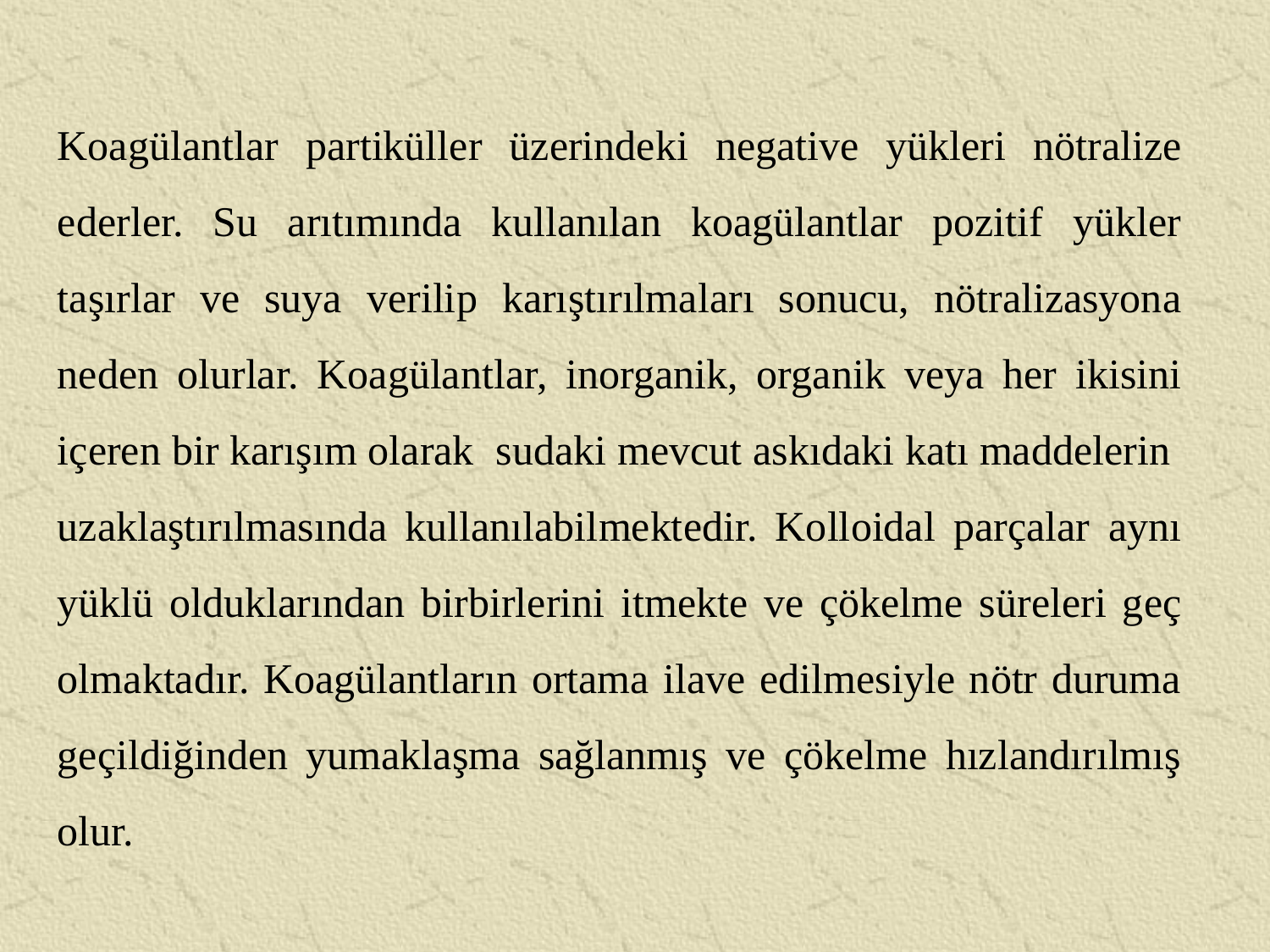

Koagülantlar partiküller üzerindeki negative yükleri nötralize ederler. Su arıtımında kullanılan koagülantlar pozitif yükler taşırlar ve suya verilip karıştırılmaları sonucu, nötralizasyona neden olurlar. Koagülantlar, inorganik, organik veya her ikisini içeren bir karışım olarak  sudaki mevcut askıdaki katı maddelerin  uzaklaştırılmasında kullanılabilmektedir. Kolloidal parçalar aynı yüklü olduklarından birbirlerini itmekte ve çökelme süreleri geç olmaktadır. Koagülantların ortama ilave edilmesiyle nötr duruma geçildiğinden yumaklaşma sağlanmış ve çökelme hızlandırılmış olur.